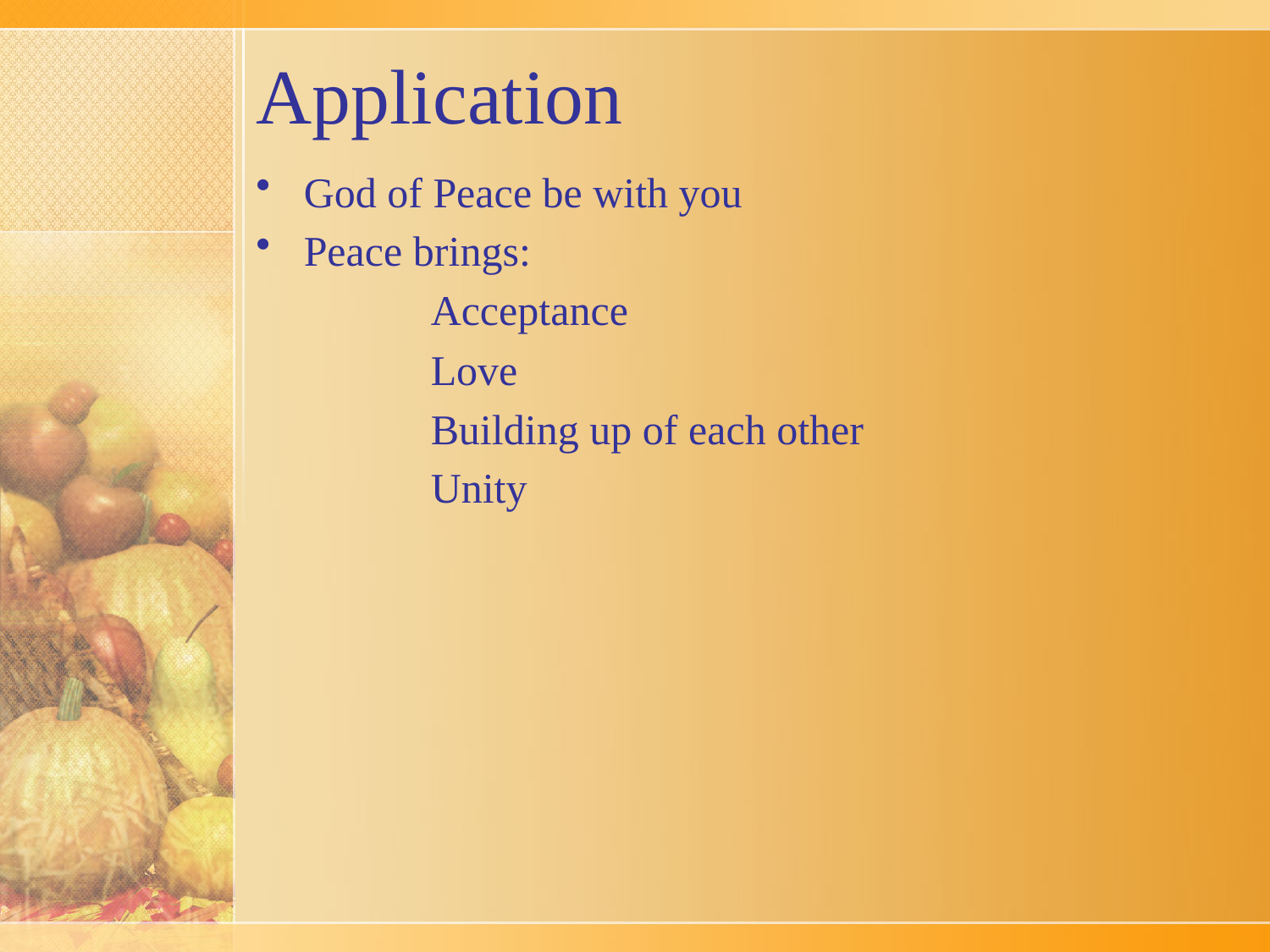

# Application
God of Peace be with you
Peace brings:
		Acceptance
		Love
		Building up of each other
		Unity